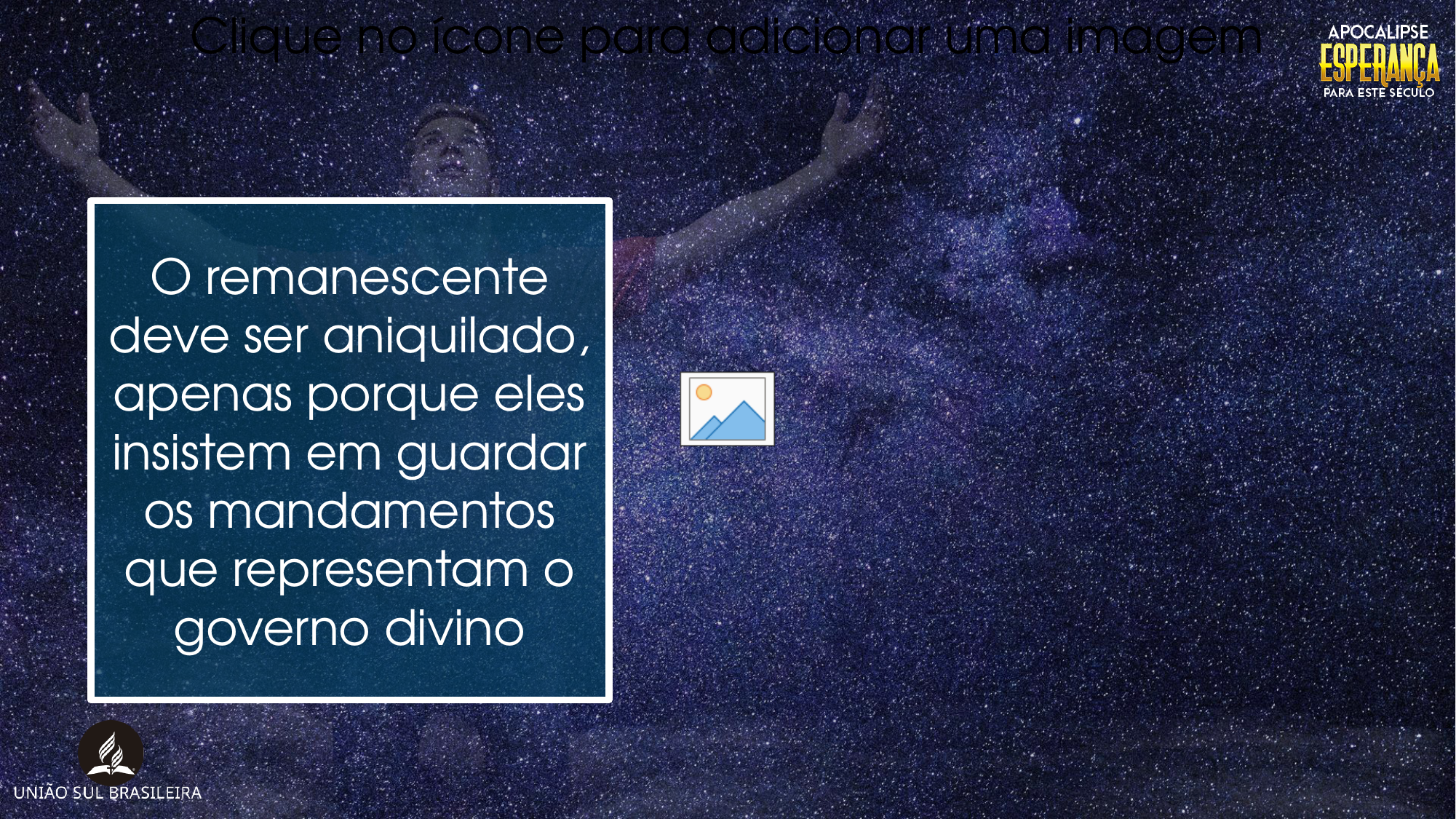

O remanescente deve ser aniquilado, apenas porque eles insistem em guardar os mandamentos que representam o governo divino